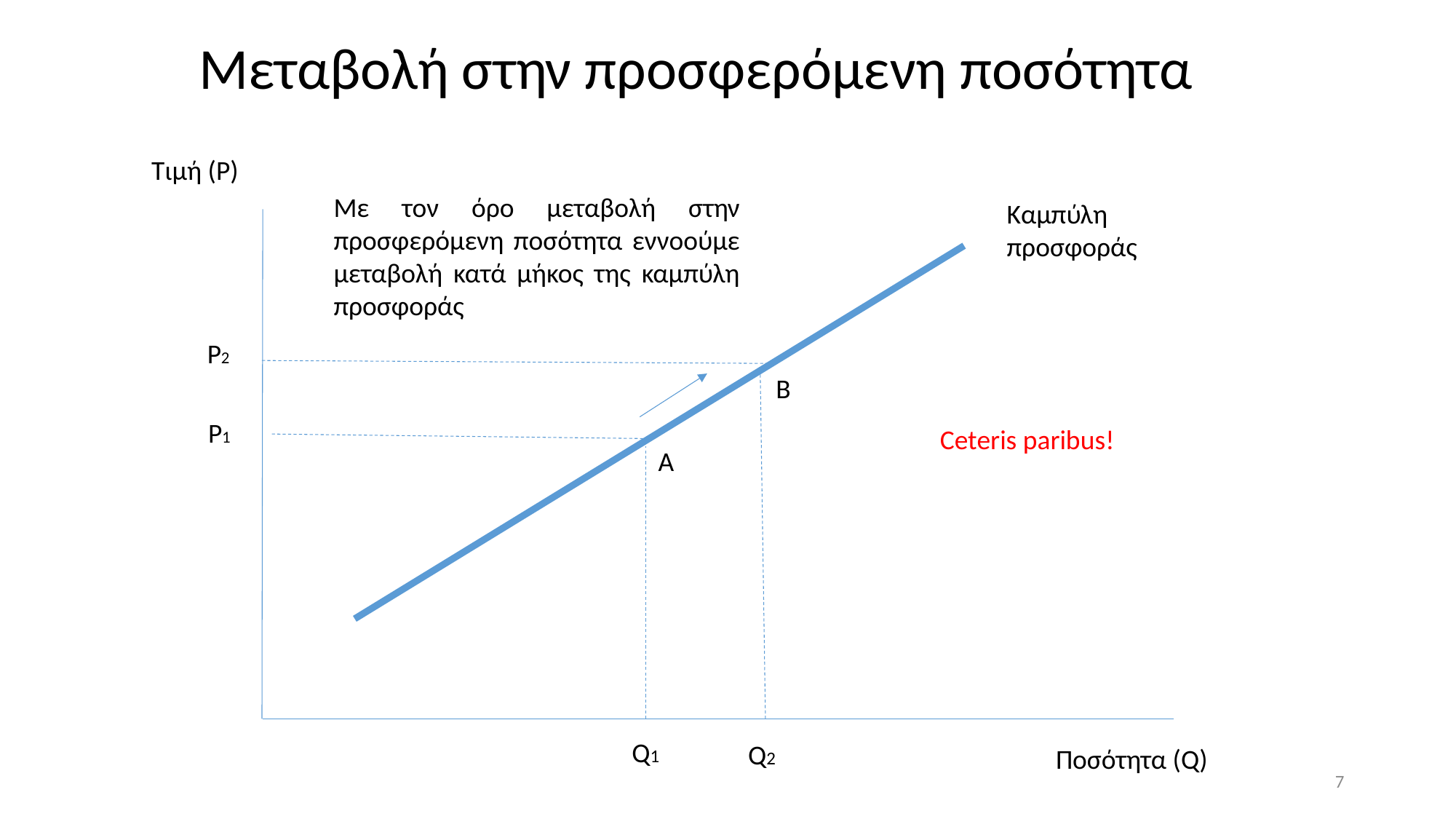

# Μεταβολή στην προσφερόμενη ποσότητα
Τιμή (P)
Με τον όρο μεταβολή στην προσφερόμενη ποσότητα εννοούμε μεταβολή κατά μήκος της καμπύλη προσφοράς
Καμπύλη προσφοράς
P2
Β
P1
Ceteris paribus!
A
Q1
Q2
Ποσότητα (Q)
7